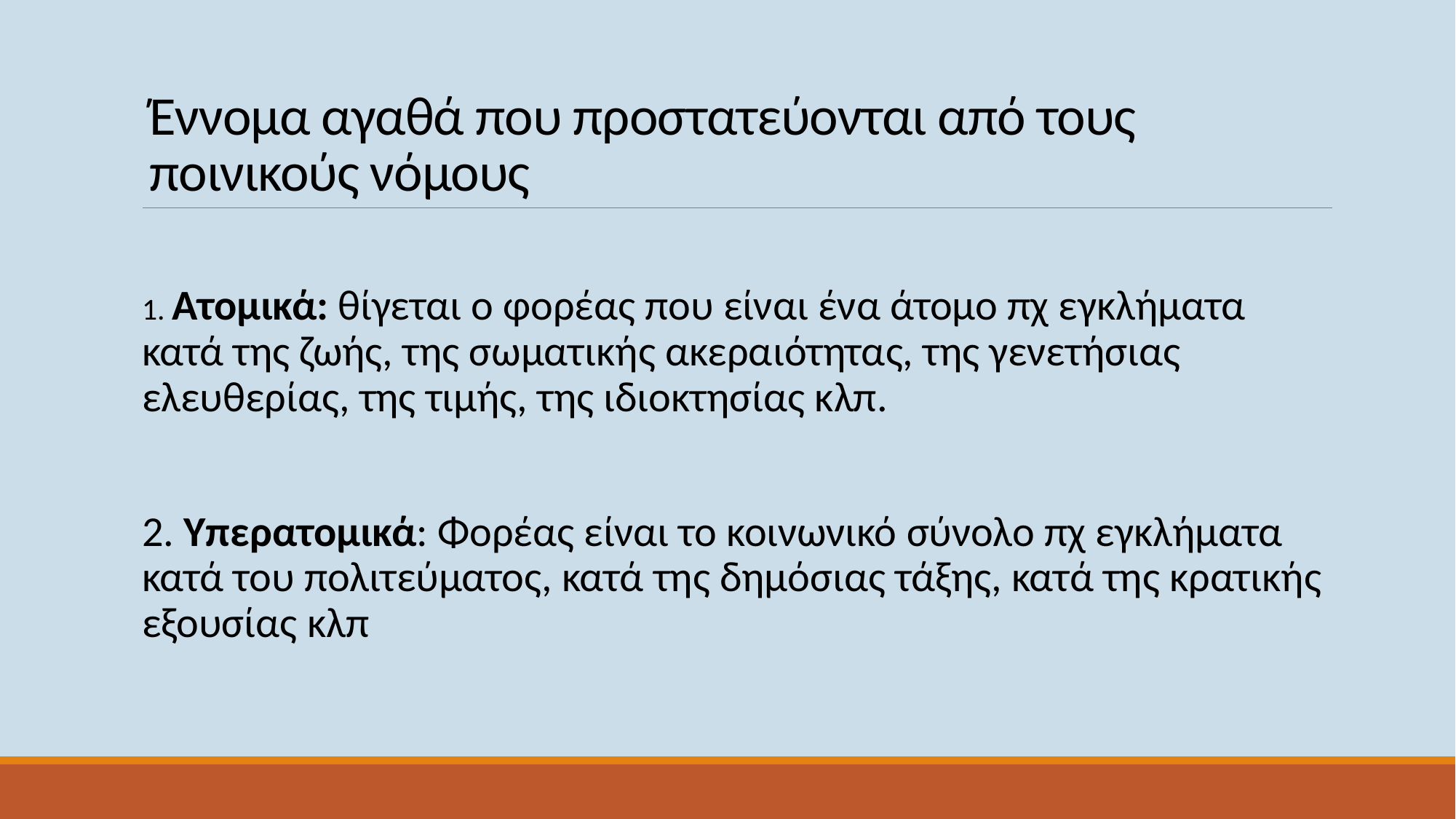

# Έννομα αγαθά που προστατεύονται από τους ποινικούς νόμους

1. Ατομικά: θίγεται ο φορέας που είναι ένα άτομο πχ εγκλήματα κατά της ζωής, της σωματικής ακεραιότητας, της γενετήσιας ελευθερίας, της τιμής, της ιδιοκτησίας κλπ.

2. Υπερατομικά: Φορέας είναι το κοινωνικό σύνολο πχ εγκλήματα κατά του πολιτεύματος, κατά της δημόσιας τάξης, κατά της κρατικής εξουσίας κλπ